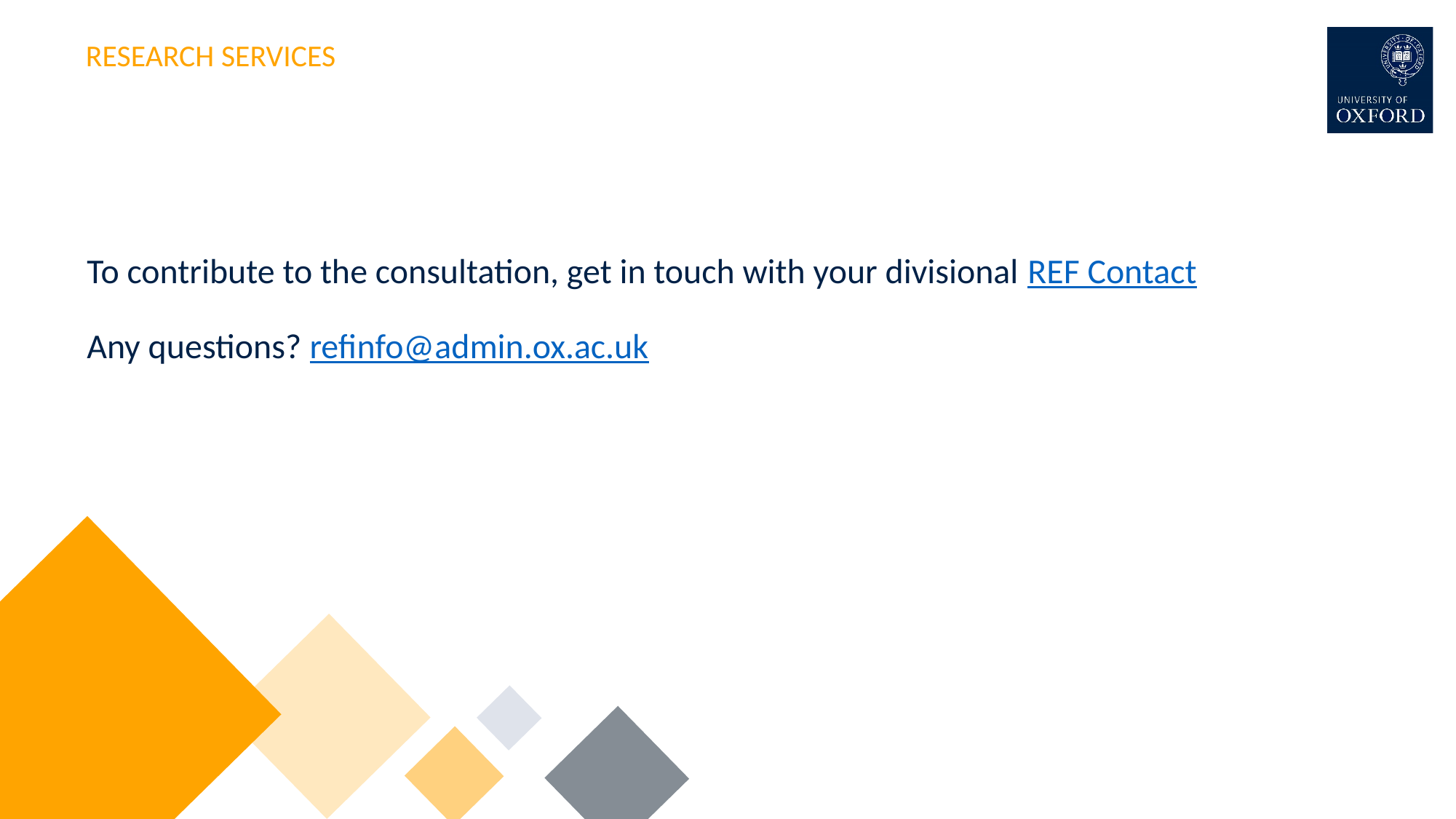

# To contribute to the consultation, get in touch with your divisional REF Contact Any questions? refinfo@admin.ox.ac.uk